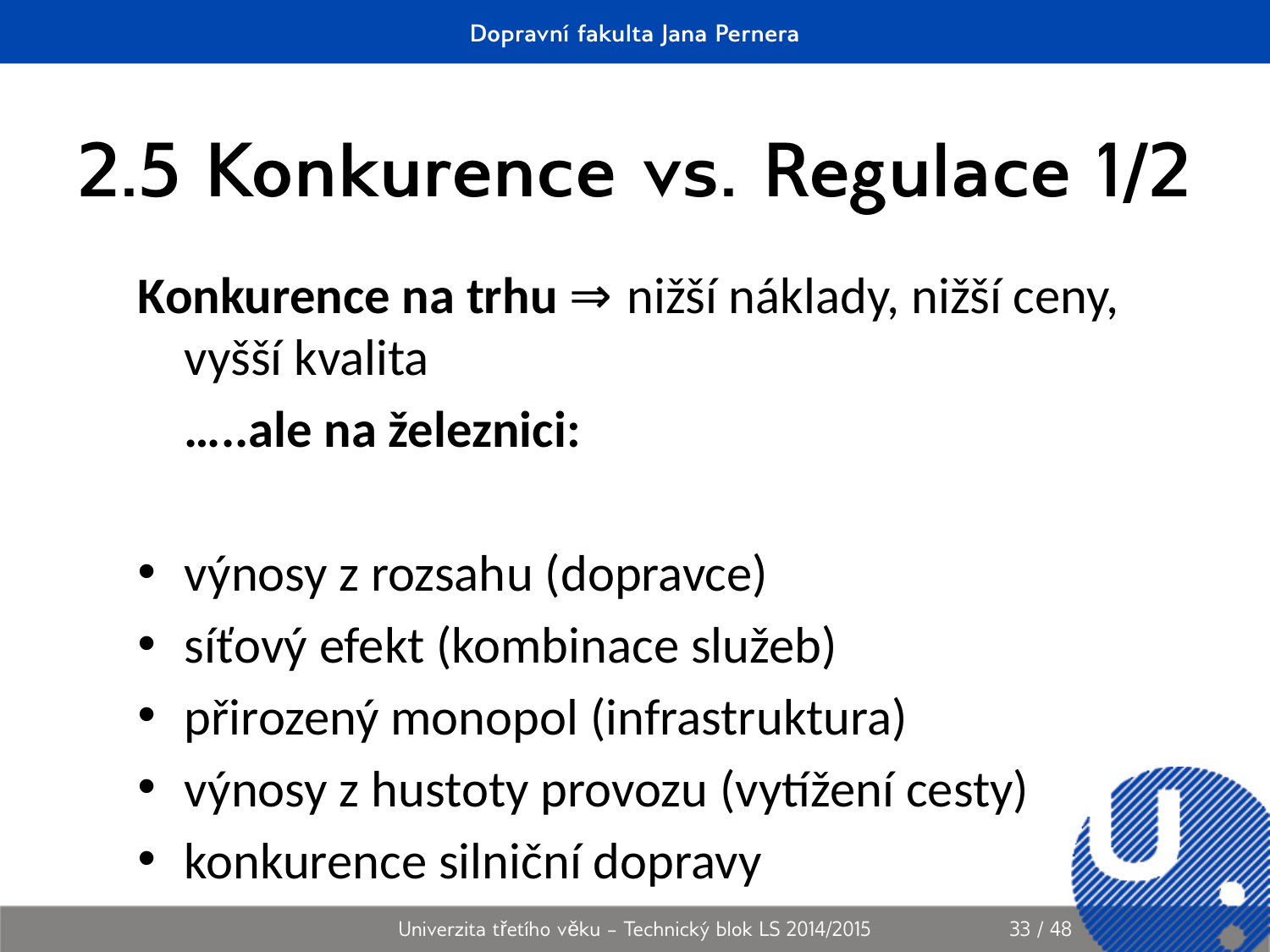

# 2.5 Konkurence vs. Regulace 1/2
Konkurence na trhu ⇒ nižší náklady, nižší ceny, vyšší kvalita
			…..ale na železnici:

výnosy z rozsahu (dopravce)
síťový efekt (kombinace služeb)
přirozený monopol (infrastruktura)
výnosy z hustoty provozu (vytížení cesty)
konkurence silniční dopravy